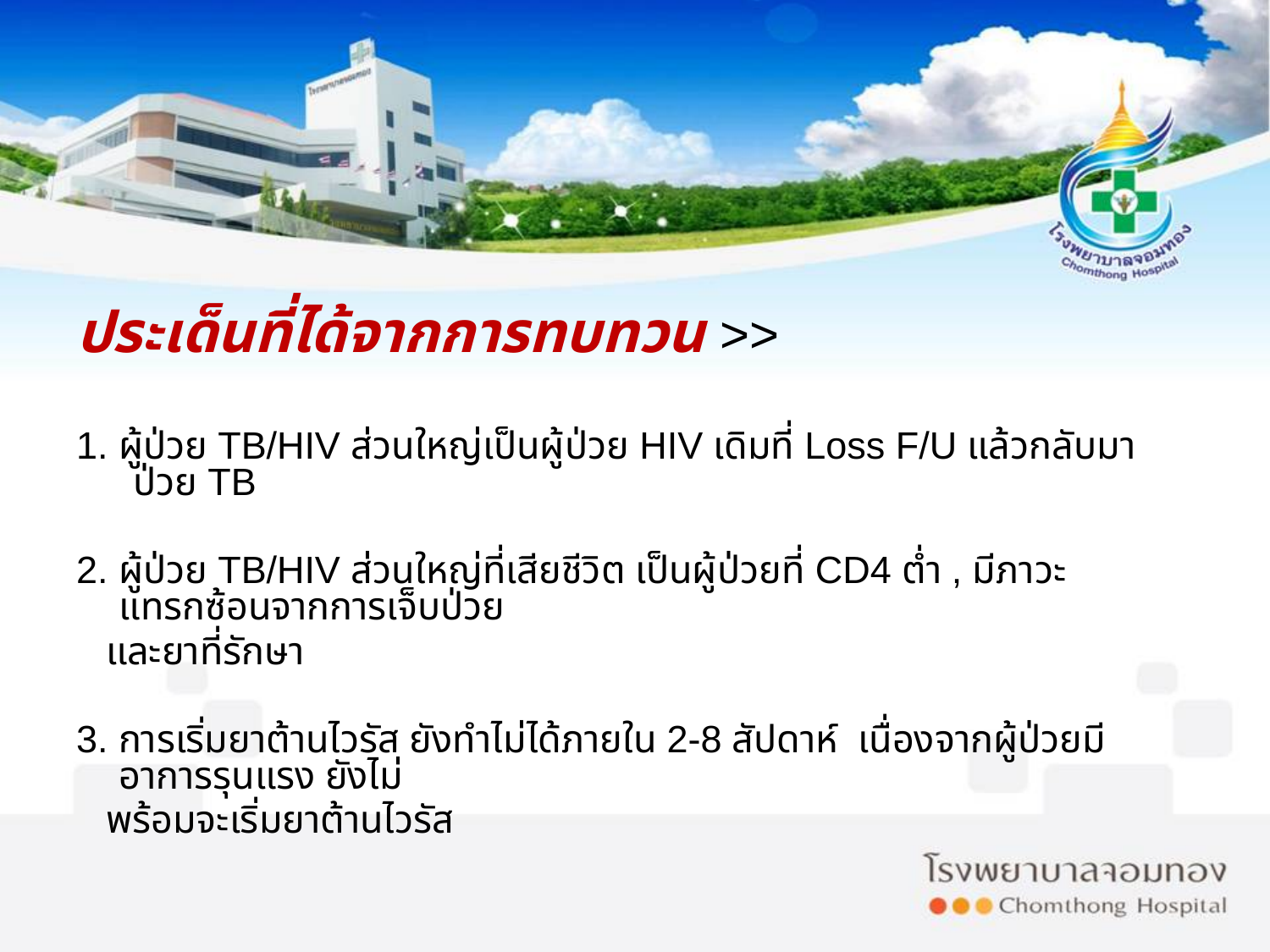

#

ประเด็นที่ได้จากการทบทวน >>

1. ผู้ป่วย TB/HIV ส่วนใหญ่เป็นผู้ป่วย HIV เดิมที่ Loss F/U แล้วกลับมาป่วย TB

2. ผู้ป่วย TB/HIV ส่วนใหญ่ที่เสียชีวิต เป็นผู้ป่วยที่ CD4 ต่ำ , มีภาวะแทรกซ้อนจากการเจ็บป่วย
   และยาที่รักษา

3. การเริ่มยาต้านไวรัส ยังทำไม่ได้ภายใน 2-8 สัปดาห์  เนื่องจากผู้ป่วยมีอาการรุนแรง ยังไม่
   พร้อมจะเริ่มยาต้านไวรัส